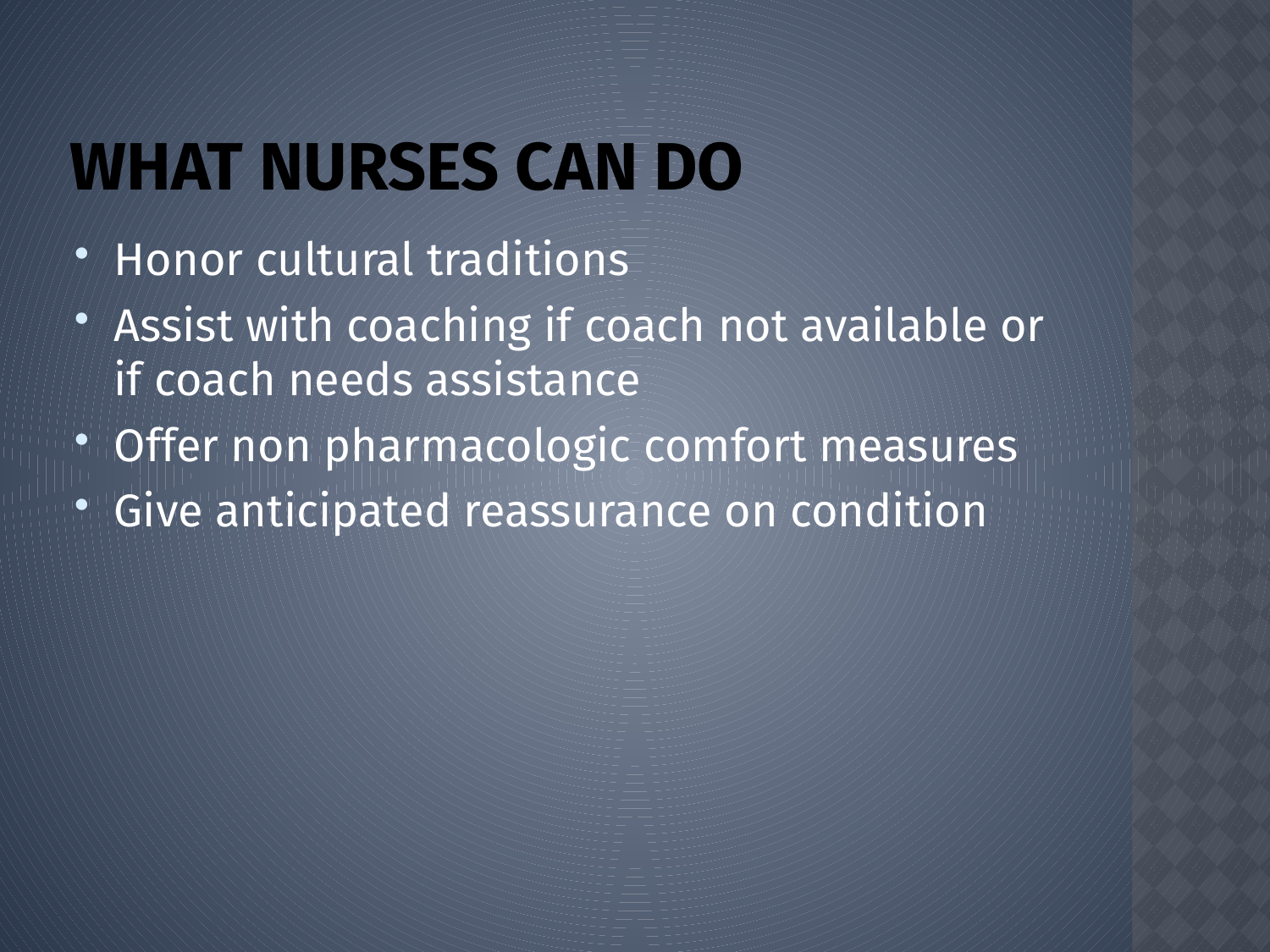

# What nurses can do
Honor cultural traditions
Assist with coaching if coach not available or if coach needs assistance
Offer non pharmacologic comfort measures
Give anticipated reassurance on condition